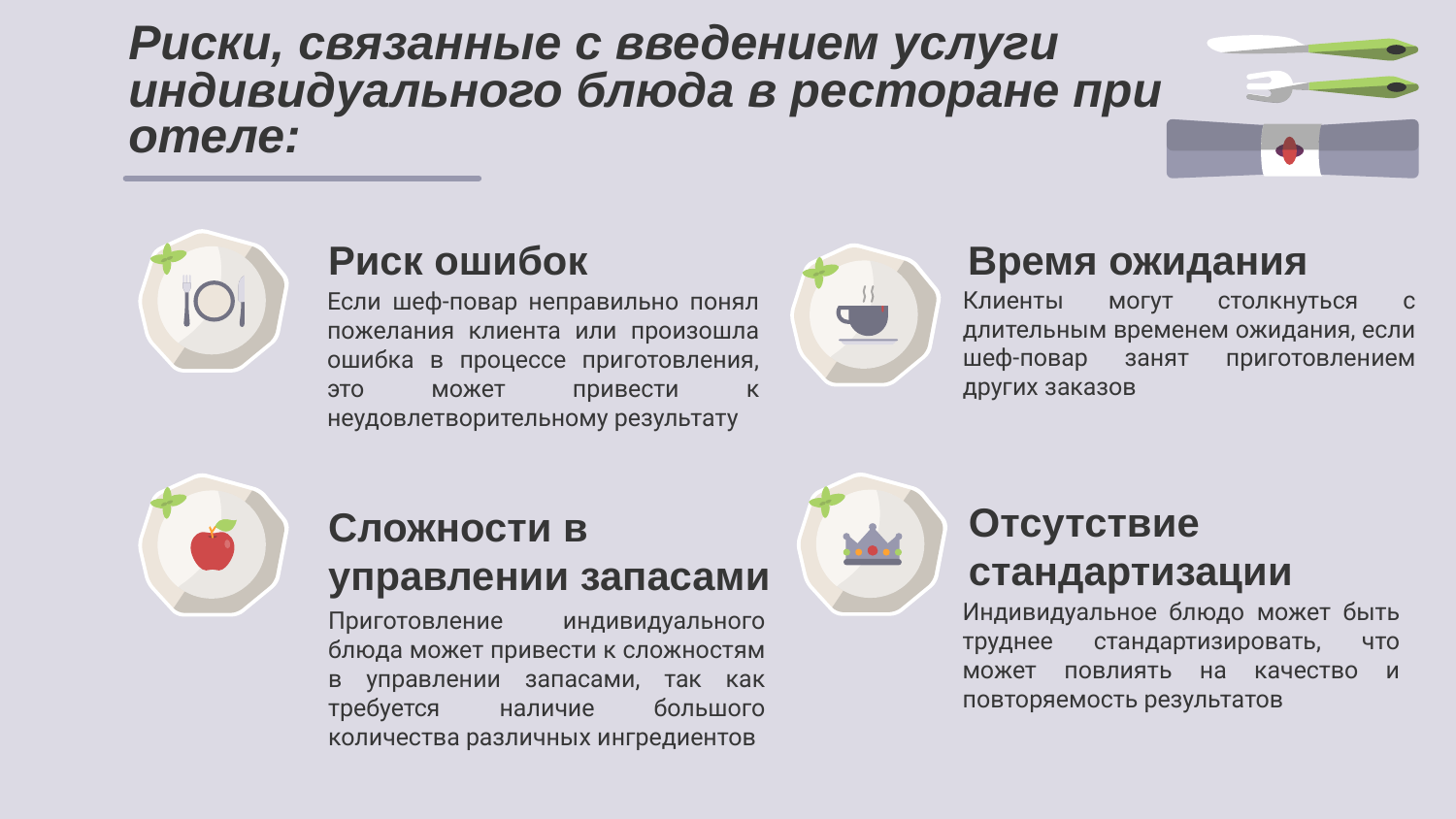

# Риски, связанные с введением услуги индивидуального блюда в ресторане при отеле:

Риск ошибок
Время ожидания

Если шеф-повар неправильно понял пожелания клиента или произошла ошибка в процессе приготовления, это может привести к неудовлетворительному результату

Клиенты могут столкнуться с длительным временем ожидания, если шеф-повар занят приготовлением других заказов

Сложности в управлении запасами
Отсутствие стандартизации

Приготовление индивидуального блюда может привести к сложностям в управлении запасами, так как требуется наличие большого количества различных ингредиентов
Индивидуальное блюдо может быть труднее стандартизировать, что может повлиять на качество и повторяемость результатов